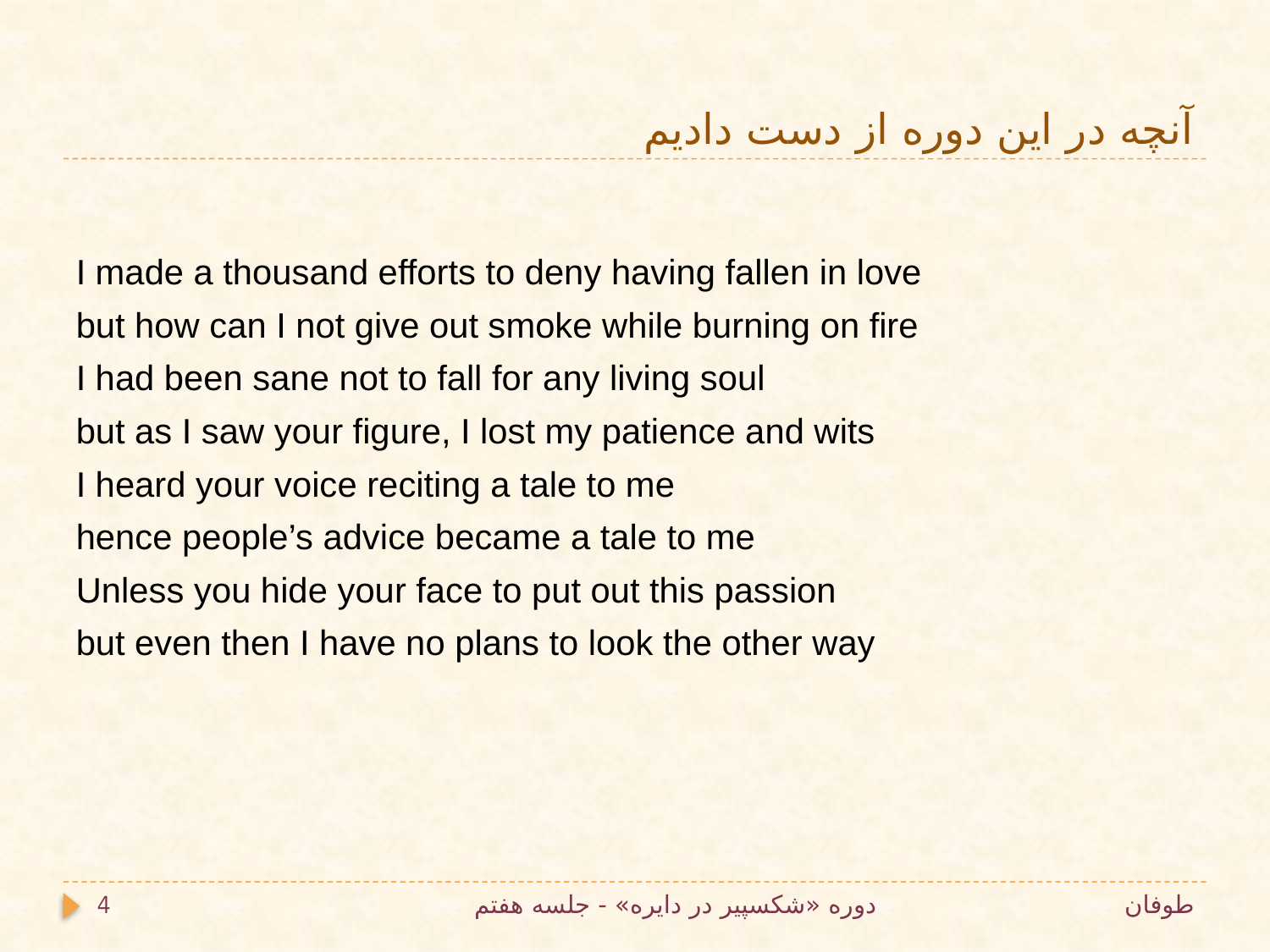

# آنچه در این دوره از دست دادیم
I made a thousand efforts to deny having fallen in love
but how can I not give out smoke while burning on fire
I had been sane not to fall for any living soul
but as I saw your figure, I lost my patience and wits
I heard your voice reciting a tale to me
hence people’s advice became a tale to me
Unless you hide your face to put out this passion
but even then I have no plans to look the other way

4
دوره «شکسپیر در دایره» - جلسه هفتم
طوفان